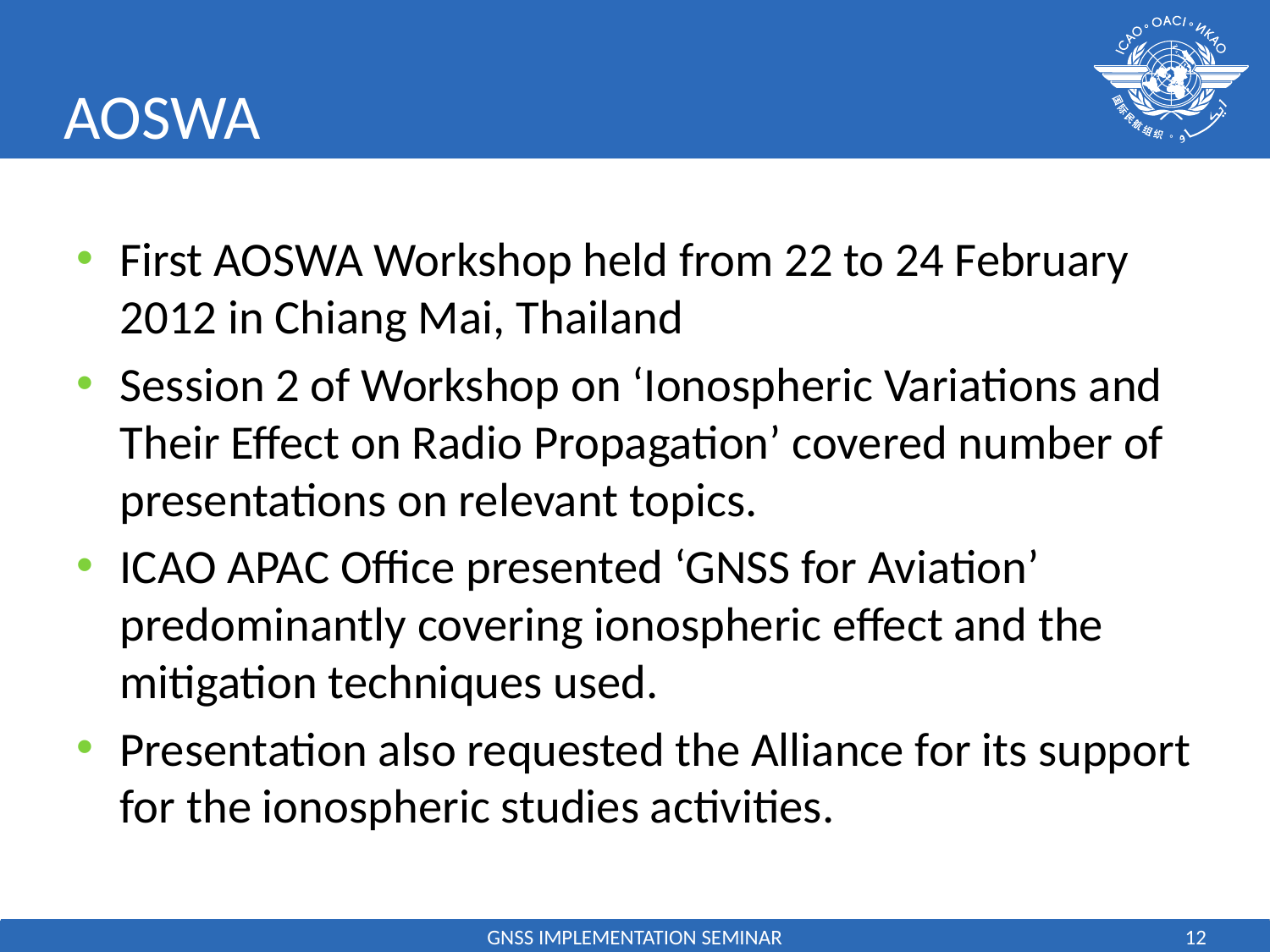

# AOSWA
First AOSWA Workshop held from 22 to 24 February 2012 in Chiang Mai, Thailand
Session 2 of Workshop on ‘Ionospheric Variations and Their Effect on Radio Propagation’ covered number of presentations on relevant topics.
ICAO APAC Office presented ‘GNSS for Aviation’ predominantly covering ionospheric effect and the mitigation techniques used.
Presentation also requested the Alliance for its support for the ionospheric studies activities.
GNSS IMPLEMENTATION SEMINAR
12